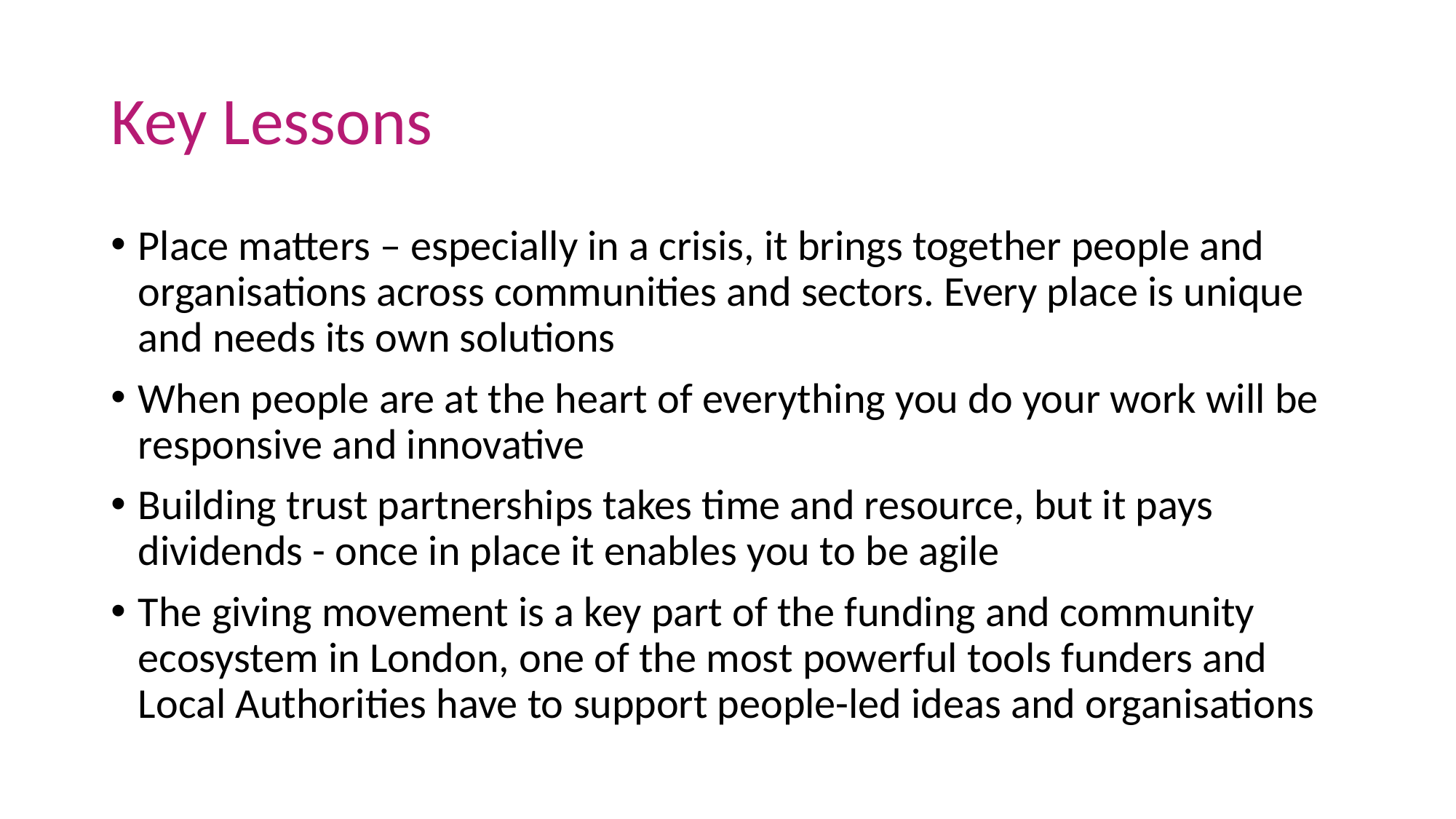

# Key Lessons
Place matters – especially in a crisis, it brings together people and organisations across communities and sectors. Every place is unique and needs its own solutions
When people are at the heart of everything you do your work will be responsive and innovative
Building trust partnerships takes time and resource, but it pays dividends - once in place it enables you to be agile
The giving movement is a key part of the funding and community ecosystem in London, one of the most powerful tools funders and Local Authorities have to support people-led ideas and organisations